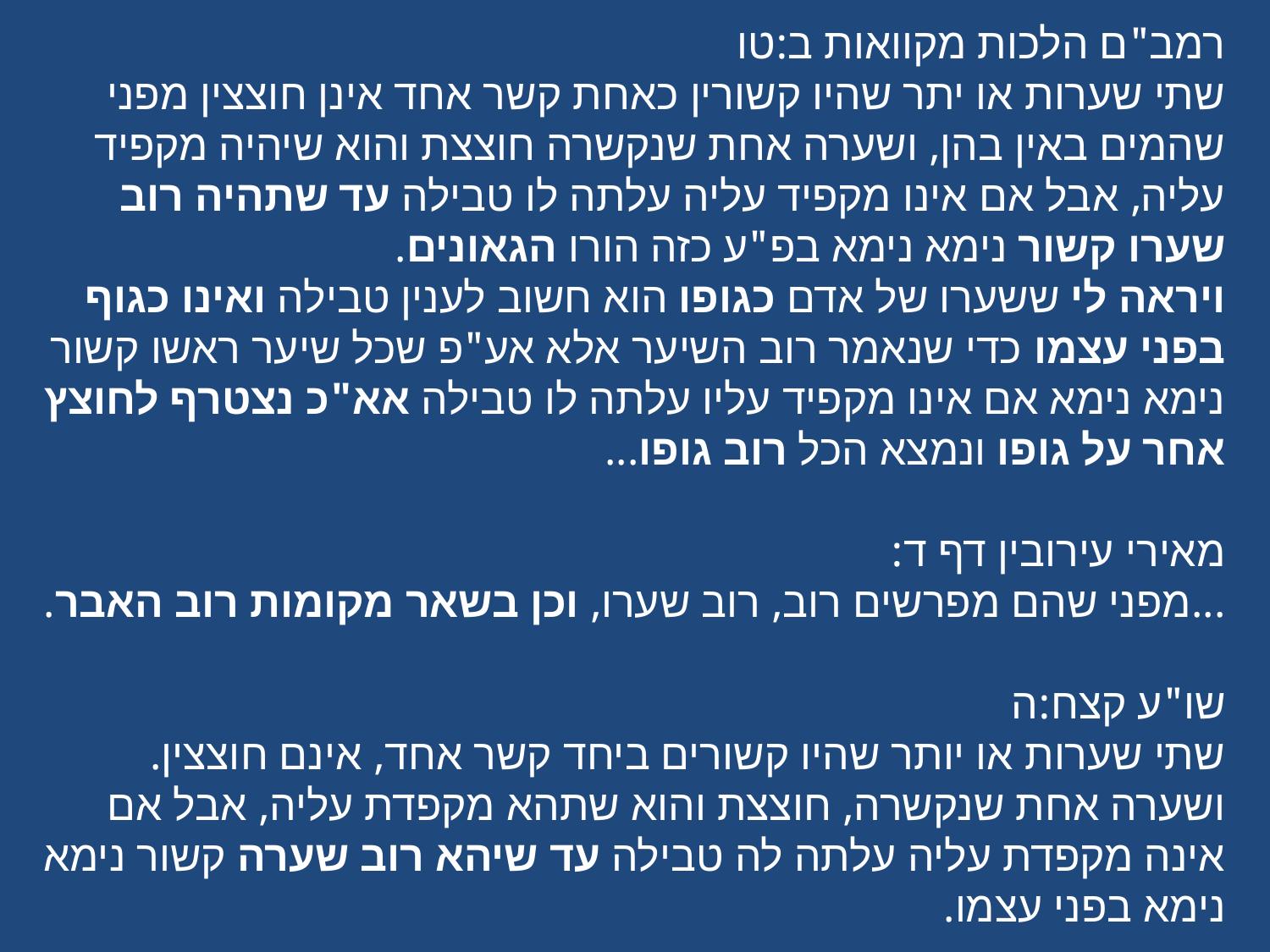

רמב"ם הלכות מקוואות ב:טו
שתי שערות או יתר שהיו קשורין כאחת קשר אחד אינן חוצצין מפני שהמים באין בהן, ושערה אחת שנקשרה חוצצת והוא שיהיה מקפיד עליה, אבל אם אינו מקפיד עליה עלתה לו טבילה עד שתהיה רוב שערו קשור נימא נימא בפ"ע כזה הורו הגאונים.
ויראה לי ששערו של אדם כגופו הוא חשוב לענין טבילה ואינו כגוף בפני עצמו כדי שנאמר רוב השיער אלא אע"פ שכל שיער ראשו קשור נימא נימא אם אינו מקפיד עליו עלתה לו טבילה אא"כ נצטרף לחוצץ אחר על גופו ונמצא הכל רוב גופו...

מאירי עירובין דף ד:
...מפני שהם מפרשים רוב, רוב שערו, וכן בשאר מקומות רוב האבר.

שו"ע קצח:ה
שתי שערות או יותר שהיו קשורים ביחד קשר אחד, אינם חוצצין. ושערה אחת שנקשרה, חוצצת והוא שתהא מקפדת עליה, אבל אם אינה מקפדת עליה עלתה לה טבילה עד שיהא רוב שערה קשור נימא נימא בפני עצמו.